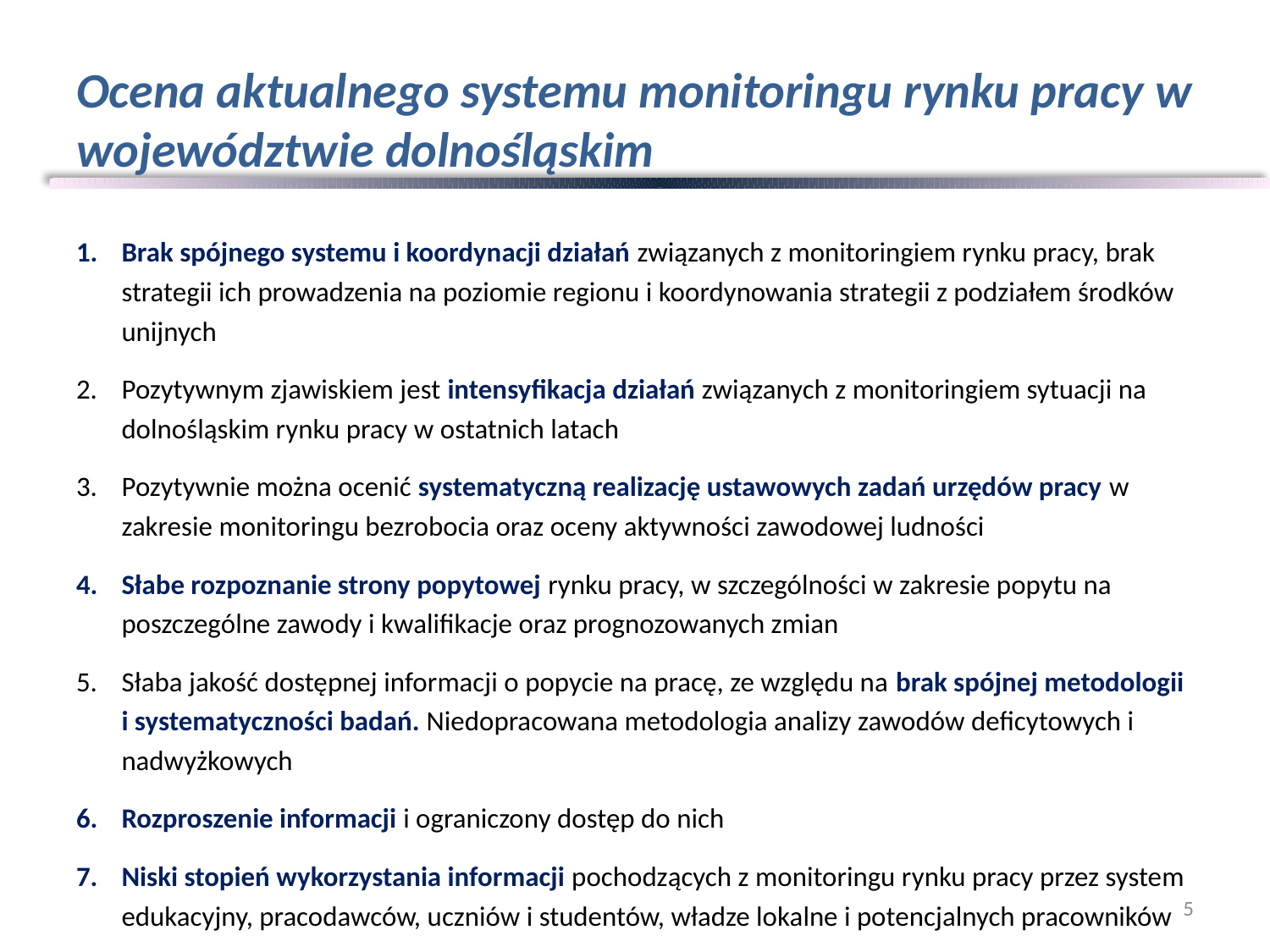

# Ocena aktualnego systemu monitoringu rynku pracy w województwie dolnośląskim
Brak spójnego systemu i koordynacji działań związanych z monitoringiem rynku pracy, brak strategii ich prowadzenia na poziomie regionu i koordynowania strategii z podziałem środków unijnych
Pozytywnym zjawiskiem jest intensyfikacja działań związanych z monitoringiem sytuacji na dolnośląskim rynku pracy w ostatnich latach
Pozytywnie można ocenić systematyczną realizację ustawowych zadań urzędów pracy w zakresie monitoringu bezrobocia oraz oceny aktywności zawodowej ludności
Słabe rozpoznanie strony popytowej rynku pracy, w szczególności w zakresie popytu na poszczególne zawody i kwalifikacje oraz prognozowanych zmian
Słaba jakość dostępnej informacji o popycie na pracę, ze względu na brak spójnej metodologii i systematyczności badań. Niedopracowana metodologia analizy zawodów deficytowych i nadwyżkowych
Rozproszenie informacji i ograniczony dostęp do nich
Niski stopień wykorzystania informacji pochodzących z monitoringu rynku pracy przez system edukacyjny, pracodawców, uczniów i studentów, władze lokalne i potencjalnych pracowników
5